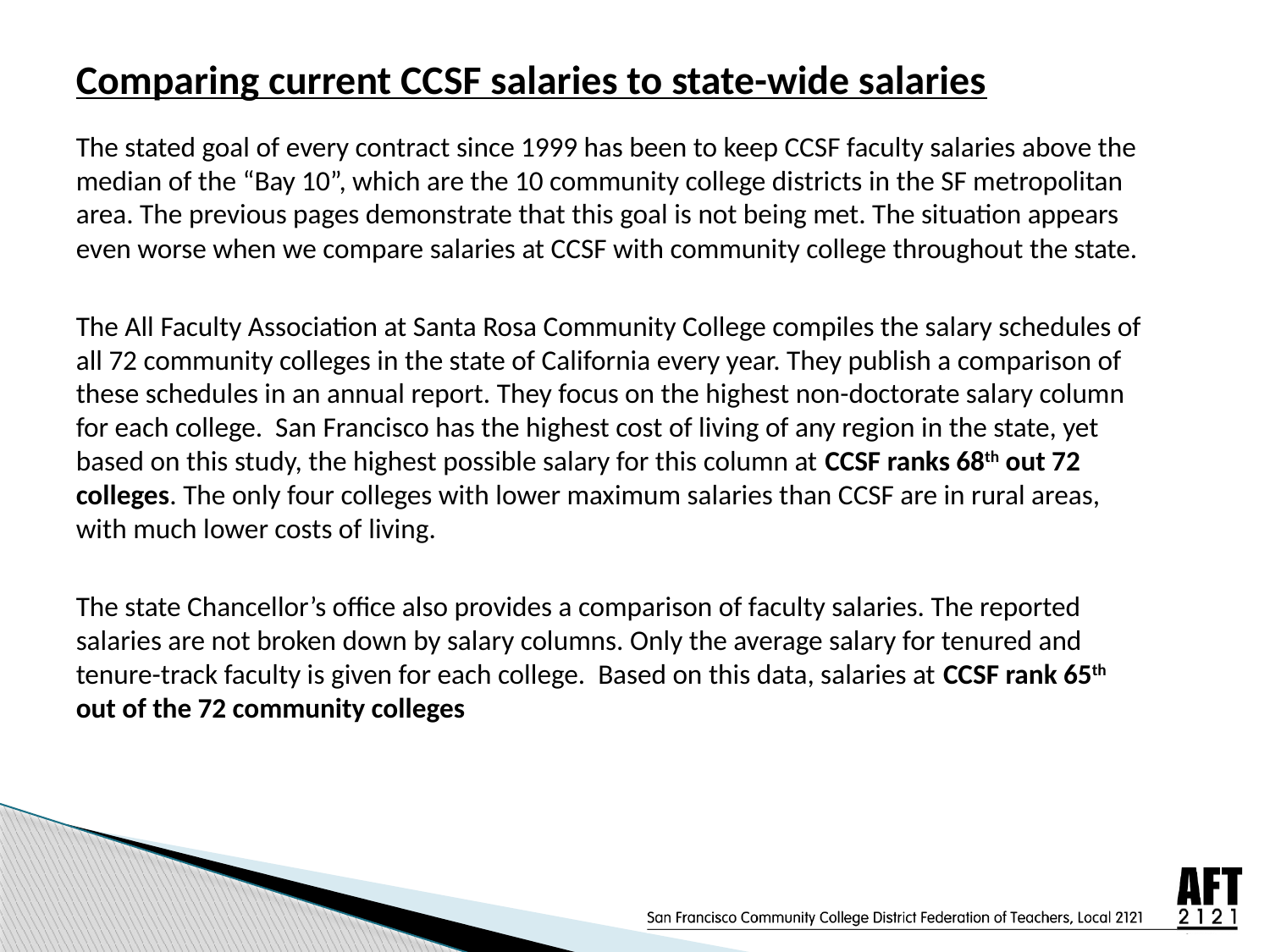

Comparing current CCSF salaries to state-wide salaries
The stated goal of every contract since 1999 has been to keep CCSF faculty salaries above the median of the “Bay 10”, which are the 10 community college districts in the SF metropolitan area. The previous pages demonstrate that this goal is not being met. The situation appears even worse when we compare salaries at CCSF with community college throughout the state.

The All Faculty Association at Santa Rosa Community College compiles the salary schedules of all 72 community colleges in the state of California every year. They publish a comparison of these schedules in an annual report. They focus on the highest non-doctorate salary column for each college.  San Francisco has the highest cost of living of any region in the state, yet based on this study, the highest possible salary for this column at CCSF ranks 68th out 72 colleges. The only four colleges with lower maximum salaries than CCSF are in rural areas, with much lower costs of living.

The state Chancellor’s office also provides a comparison of faculty salaries. The reported salaries are not broken down by salary columns. Only the average salary for tenured and tenure-track faculty is given for each college.  Based on this data, salaries at CCSF rank 65th out of the 72 community colleges

#